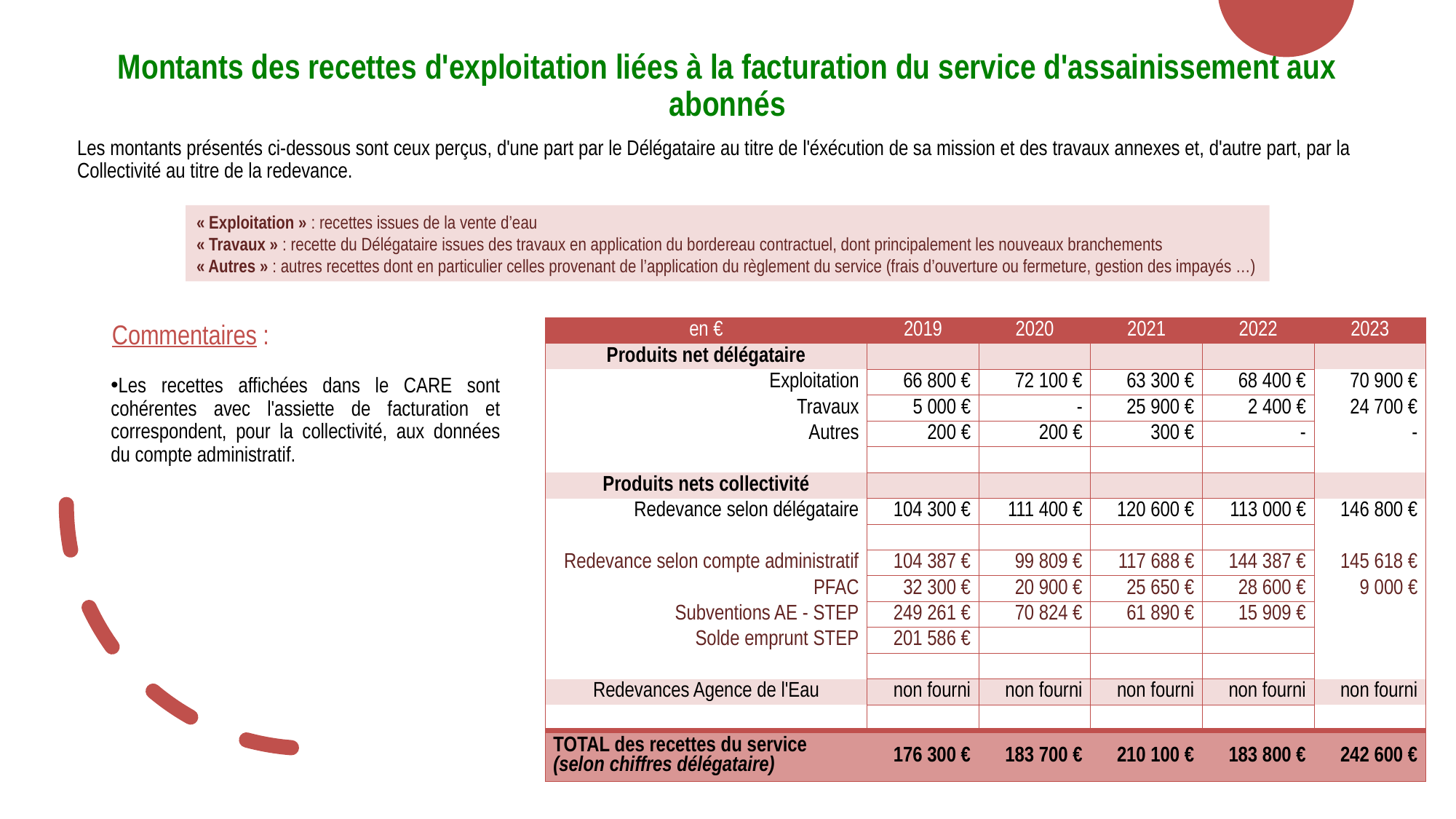

Montants des recettes d'exploitation liées à la facturation du service d'assainissement aux abonnés
Les montants présentés ci-dessous sont ceux perçus, d'une part par le Délégataire au titre de l'éxécution de sa mission et des travaux annexes et, d'autre part, par la Collectivité au titre de la redevance.

« Exploitation » : recettes issues de la vente d’eau
« Travaux » : recette du Délégataire issues des travaux en application du bordereau contractuel, dont principalement les nouveaux branchements
« Autres » : autres recettes dont en particulier celles provenant de l’application du règlement du service (frais d’ouverture ou fermeture, gestion des impayés …)

Commentaires :
| en € | 2019 | 2020 | 2021 | 2022 | 2023 |
| --- | --- | --- | --- | --- | --- |
| Produits net délégataire |  |  |  |  |  |
| Exploitation | 66 800 € | 72 100 € | 63 300 € | 68 400 € | 70 900 € |
| Travaux | 5 000 € | - | 25 900 € | 2 400 € | 24 700 € |
| Autres | 200 € | 200 € | 300 € | - | - |
|  |  |  |  |  |  |
| Produits nets collectivité |  |  |  |  |  |
| Redevance selon délégataire | 104 300 € | 111 400 € | 120 600 € | 113 000 € | 146 800 € |
|  |  |  |  |  |  |
| Redevance selon compte administratif | 104 387 € | 99 809 € | 117 688 € | 144 387 € | 145 618 € |
| PFAC | 32 300 € | 20 900 € | 25 650 € | 28 600 € | 9 000 € |
| Subventions AE - STEP | 249 261 € | 70 824 € | 61 890 € | 15 909 € |  |
| Solde emprunt STEP | 201 586 € |  |  |  |  |
|  |  |  |  |  |  |
| Redevances Agence de l'Eau | non fourni | non fourni | non fourni | non fourni | non fourni |
|  |  |  |  |  |  |
| TOTAL des recettes du service (selon chiffres délégataire) | 176 300 € | 183 700 € | 210 100 € | 183 800 € | 242 600 € |
Les recettes affichées dans le CARE sont cohérentes avec l'assiette de facturation et correspondent, pour la collectivité, aux données du compte administratif.